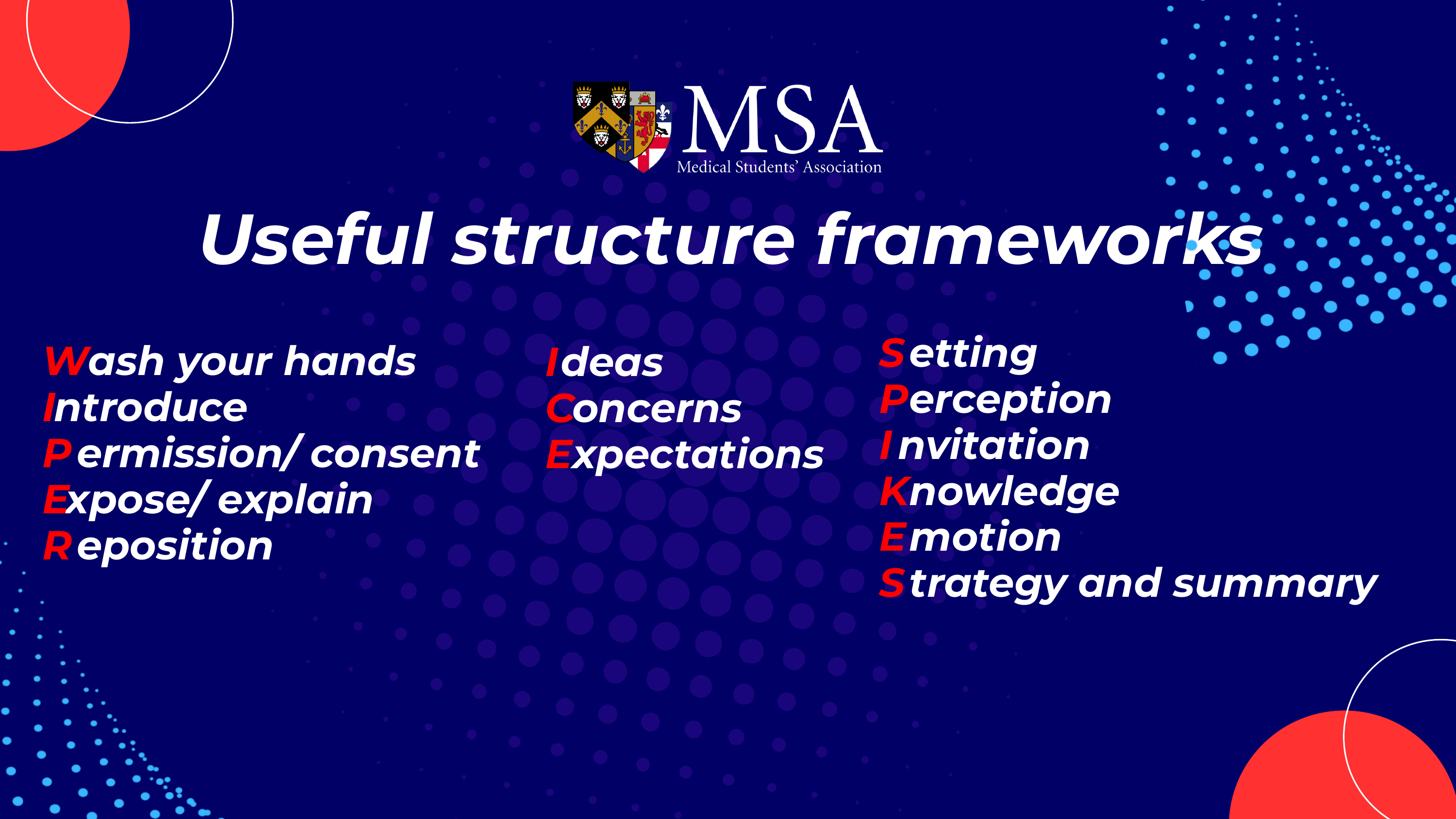

Useful structure frameworks
   etting
   erception
  nvitation
   nowledge
   motion
   trategy and summary

S
P
I
K
E
S
    ash your hands
 ntroduce
   ermission/ consent
  xpose/ explain
   eposition
W
I
P
E
R
I
C
E
deas
 oncerns
 xpectations